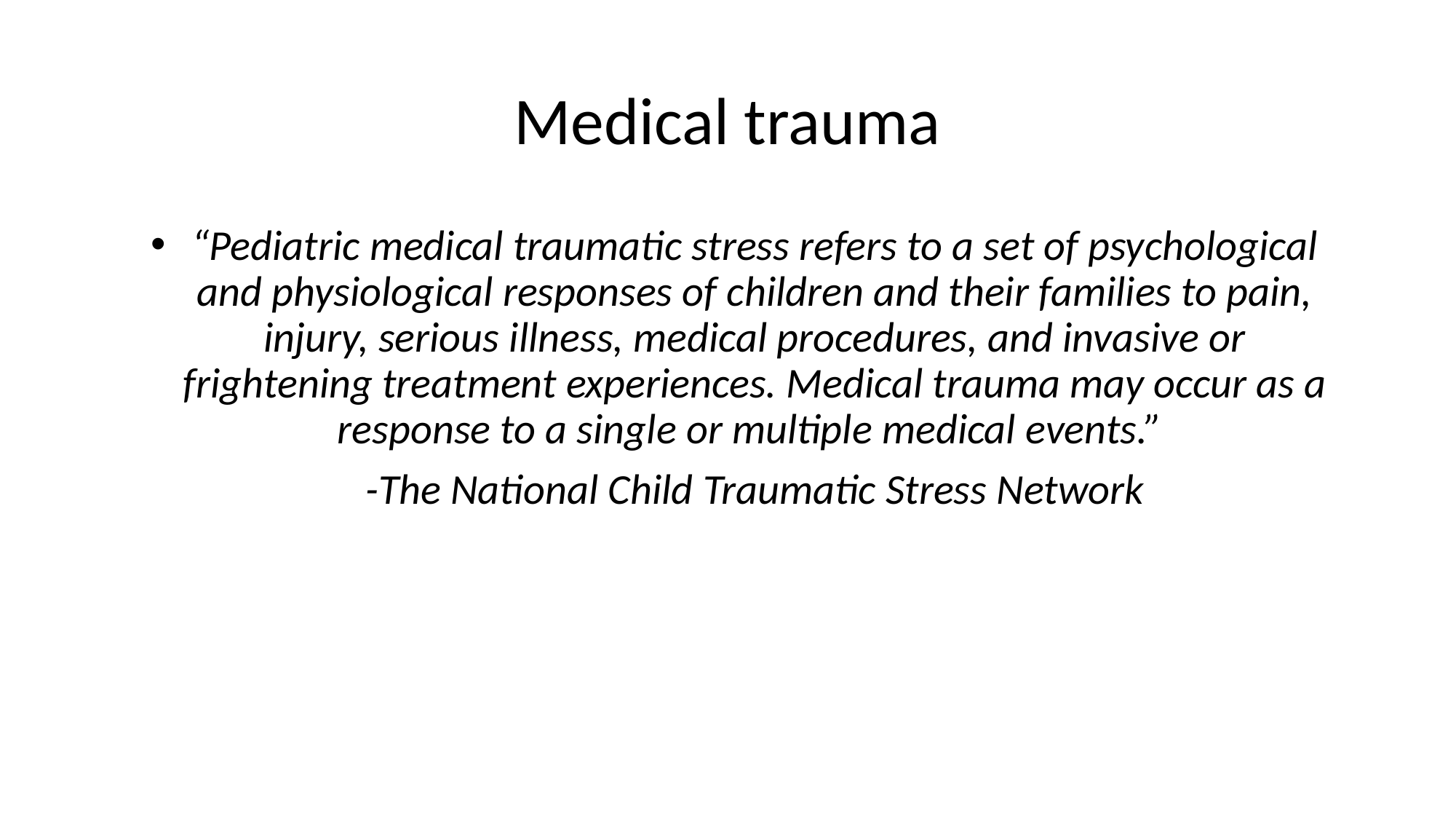

# Medical trauma
“Pediatric medical traumatic stress refers to a set of psychological and physiological responses of children and their families to pain, injury, serious illness, medical procedures, and invasive or frightening treatment experiences. Medical trauma may occur as a response to a single or multiple medical events.”
-The National Child Traumatic Stress Network